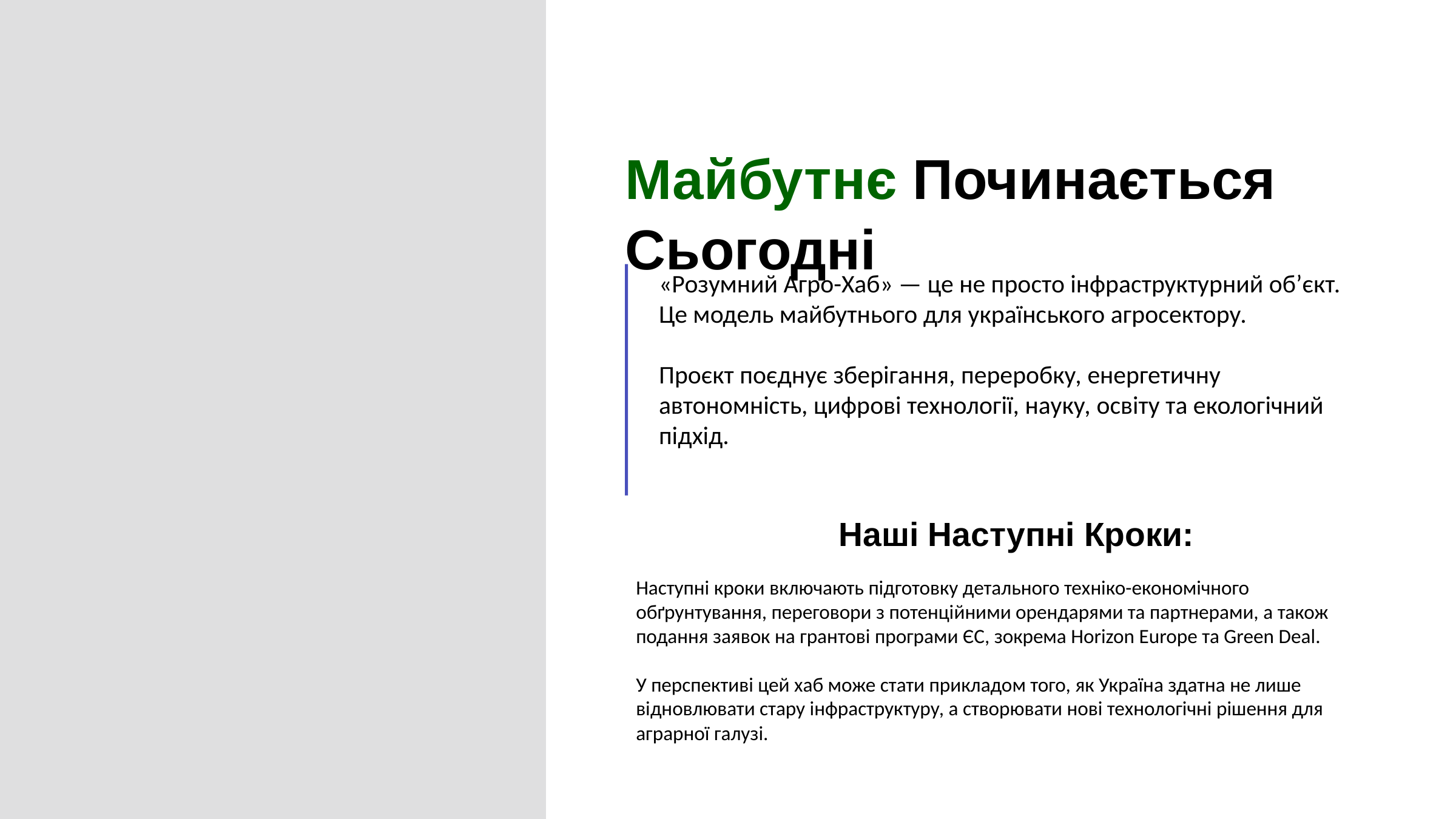

Майбутнє Починається Сьогодні

«Розумний Агро-Хаб» — це не просто інфраструктурний об’єкт. Це модель майбутнього для українського агросектору.
Проєкт поєднує зберігання, переробку, енергетичну автономність, цифрові технології, науку, освіту та екологічний підхід.
Наші Наступні Кроки:
Наступні кроки включають підготовку детального техніко-економічного обґрунтування, переговори з потенційними орендарями та партнерами, а також подання заявок на грантові програми ЄС, зокрема Horizon Europe та Green Deal.
У перспективі цей хаб може стати прикладом того, як Україна здатна не лише відновлювати стару інфраструктуру, а створювати нові технологічні рішення для аграрної галузі.